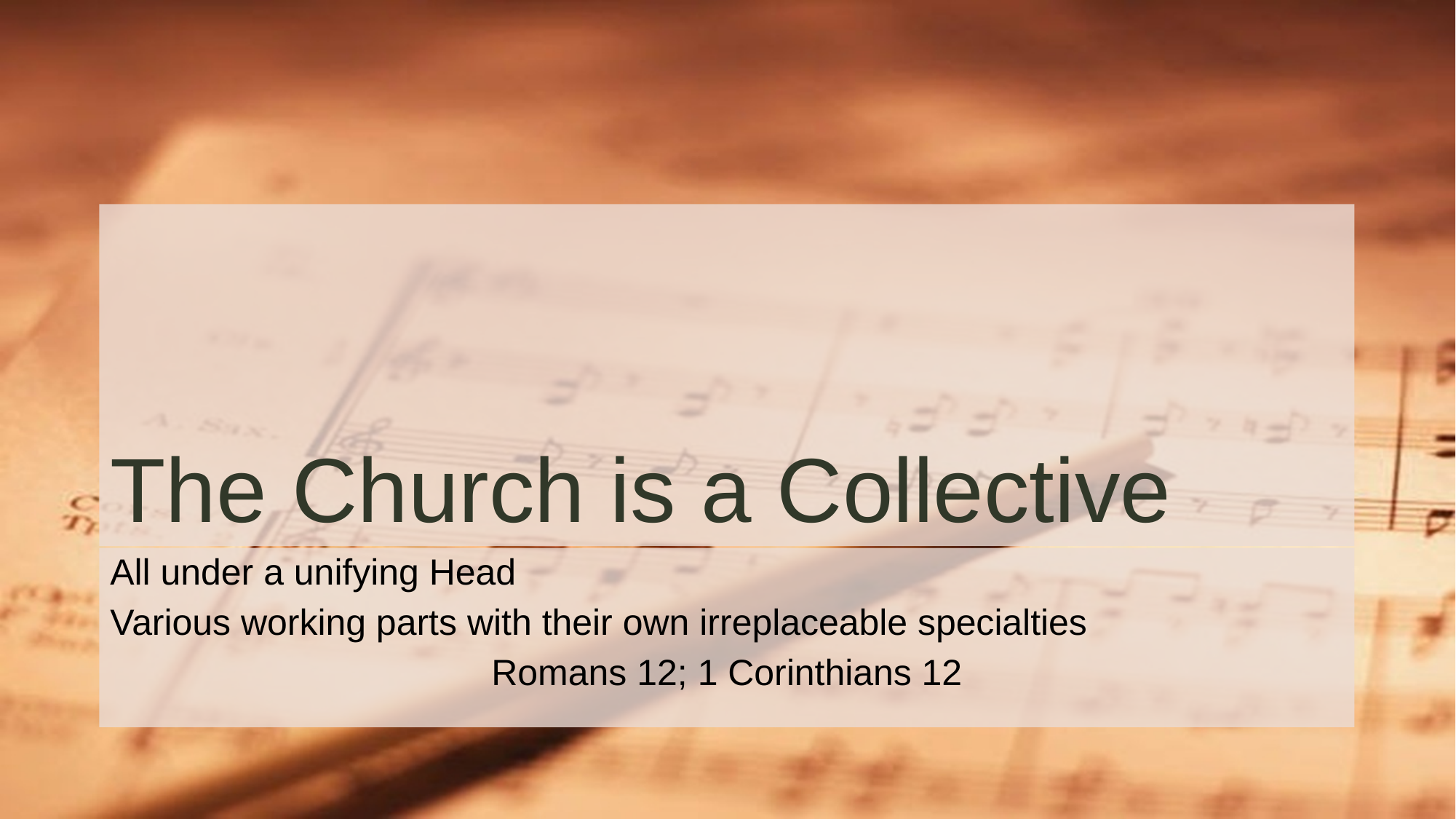

# The Church is a Collective
All under a unifying Head
Various working parts with their own irreplaceable specialties
Romans 12; 1 Corinthians 12